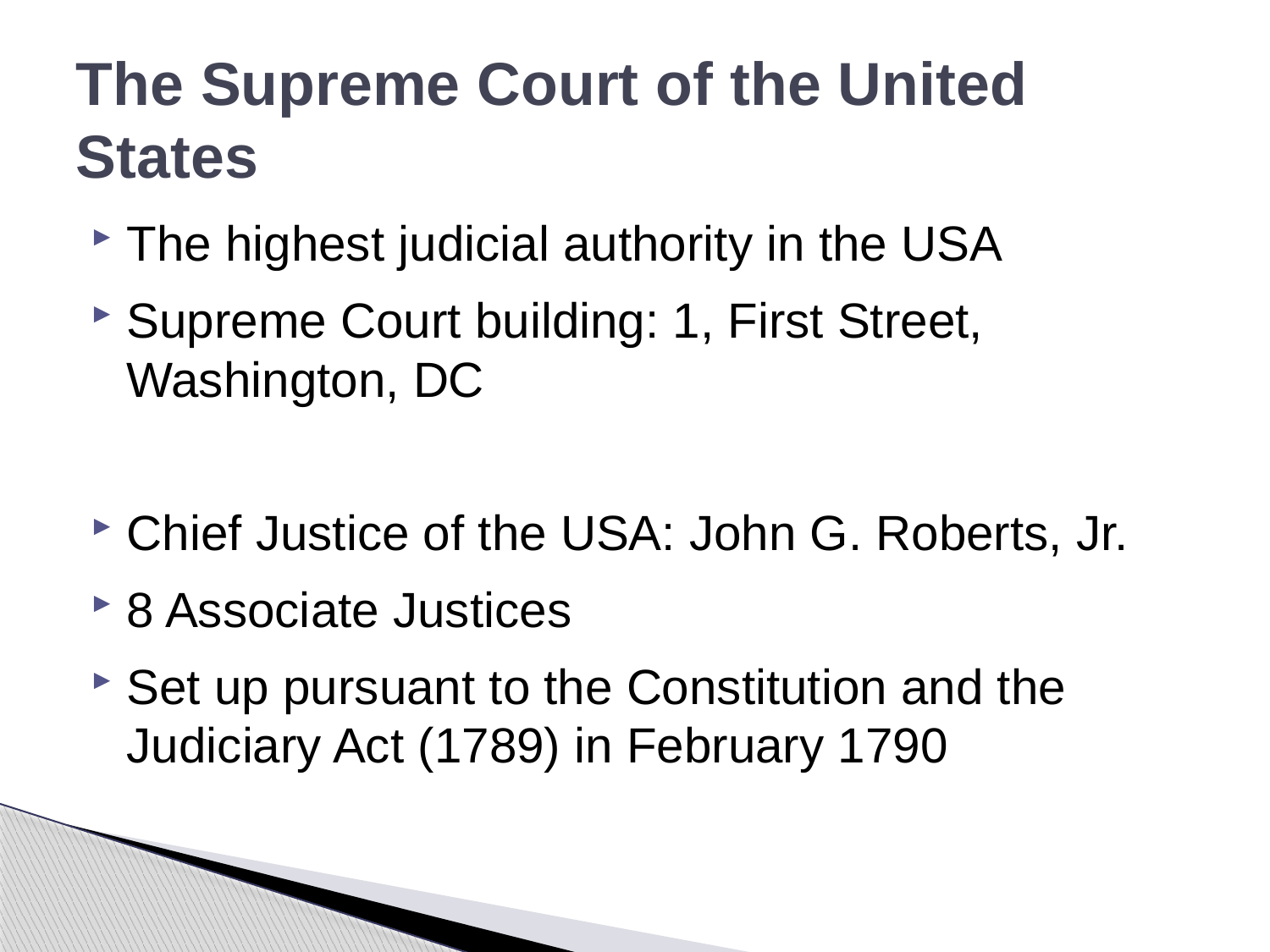

# The Supreme Court of the United States
The highest judicial authority in the USA
Supreme Court building: 1, First Street, Washington, DC

Chief Justice of the USA: John G. Roberts, Jr.
8 Associate Justices
Set up pursuant to the Constitution and the Judiciary Act (1789) in February 1790